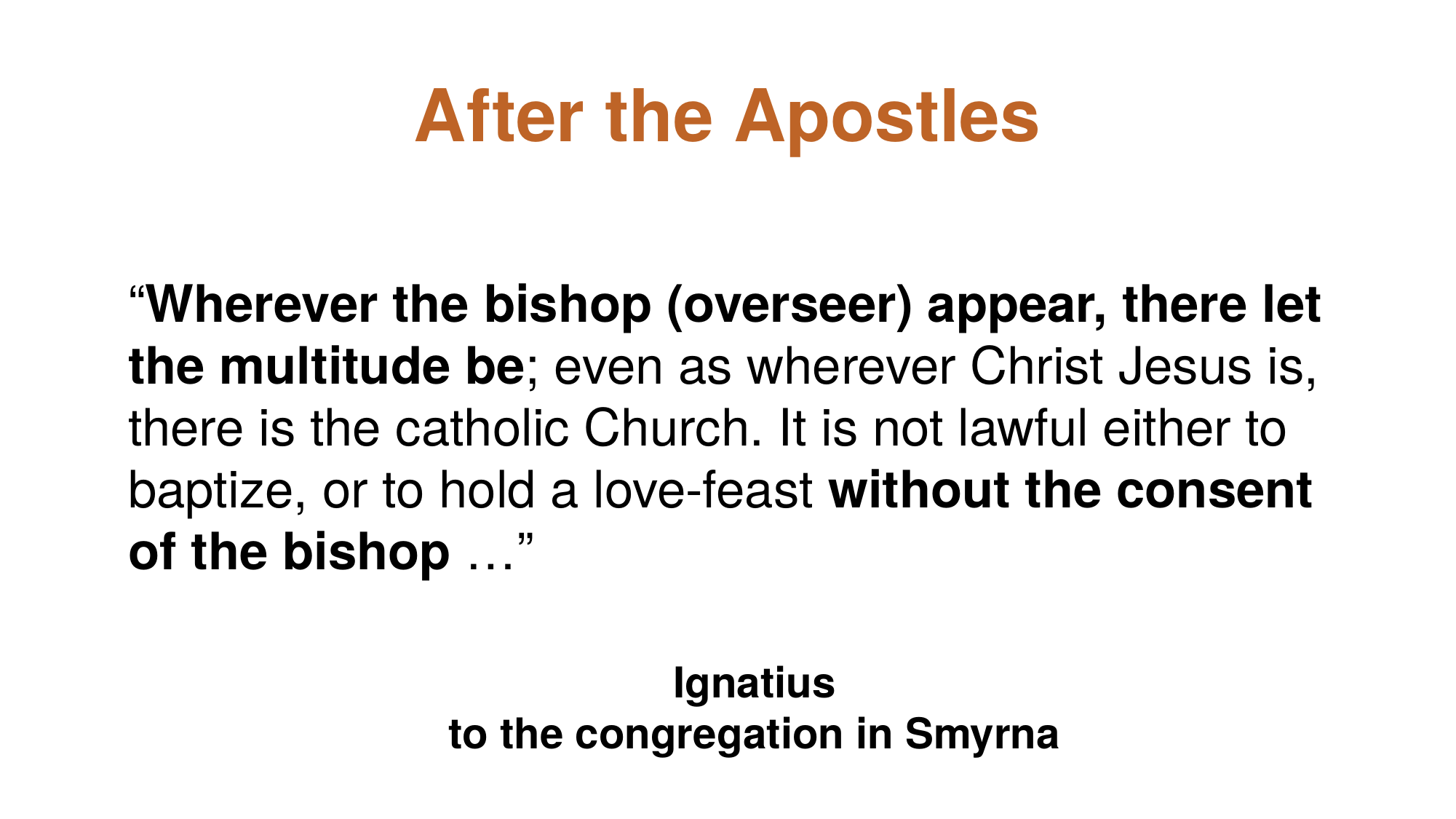

After the Apostles
“Wherever the bishop (overseer) appear, there let the multitude be; even as wherever Christ Jesus is, there is the catholic Church. It is not lawful either to baptize, or to hold a love-feast without the consent of the bishop …”
Ignatius
to the congregation in Smyrna